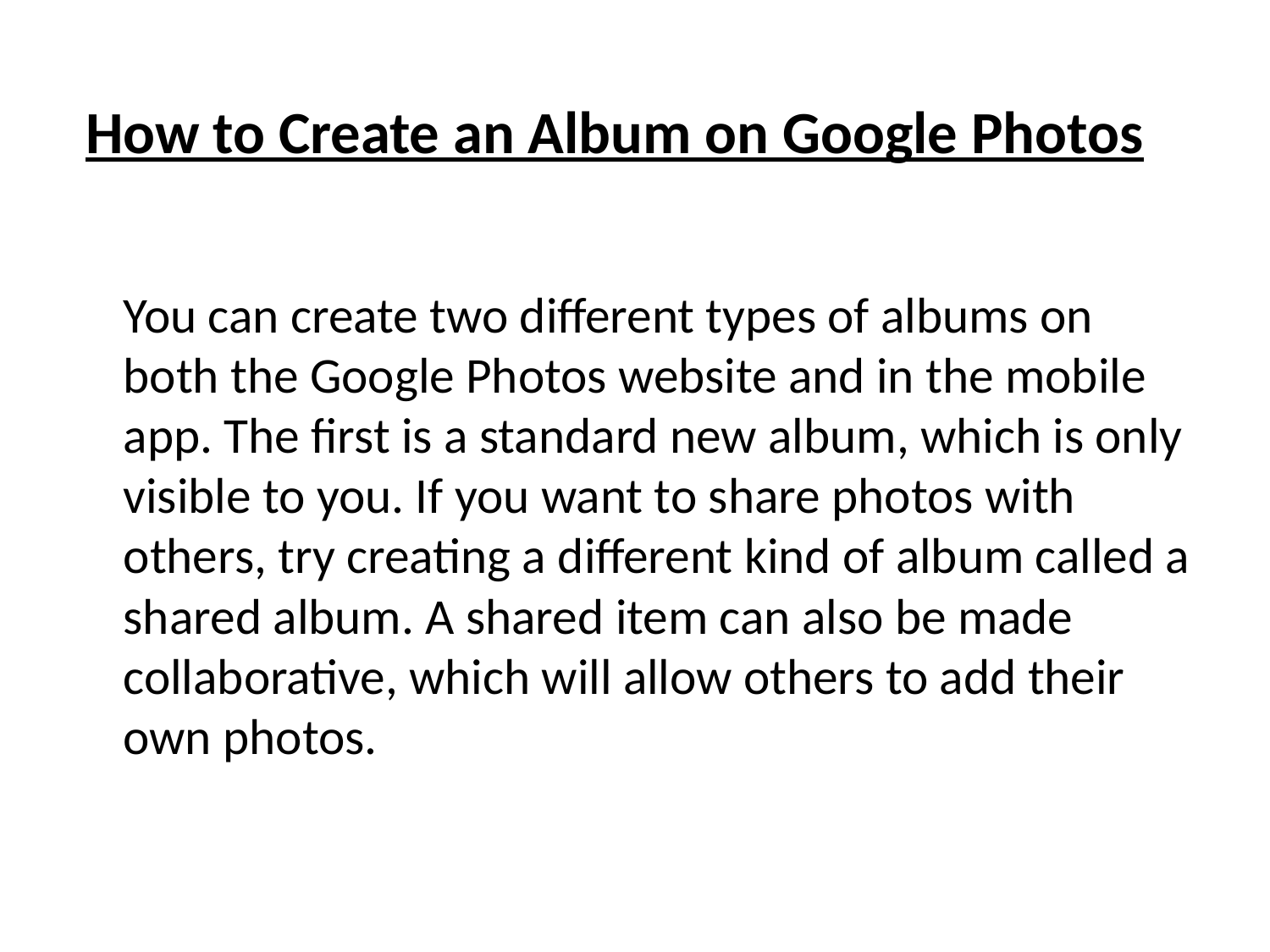

# How to Create an Album on Google Photos
    You can create two different types of albums on both the Google Photos website and in the mobile app. The first is a standard new album, which is only visible to you. If you want to share photos with others, try creating a different kind of album called a shared album. A shared item can also be made collaborative, which will allow others to add their own photos.